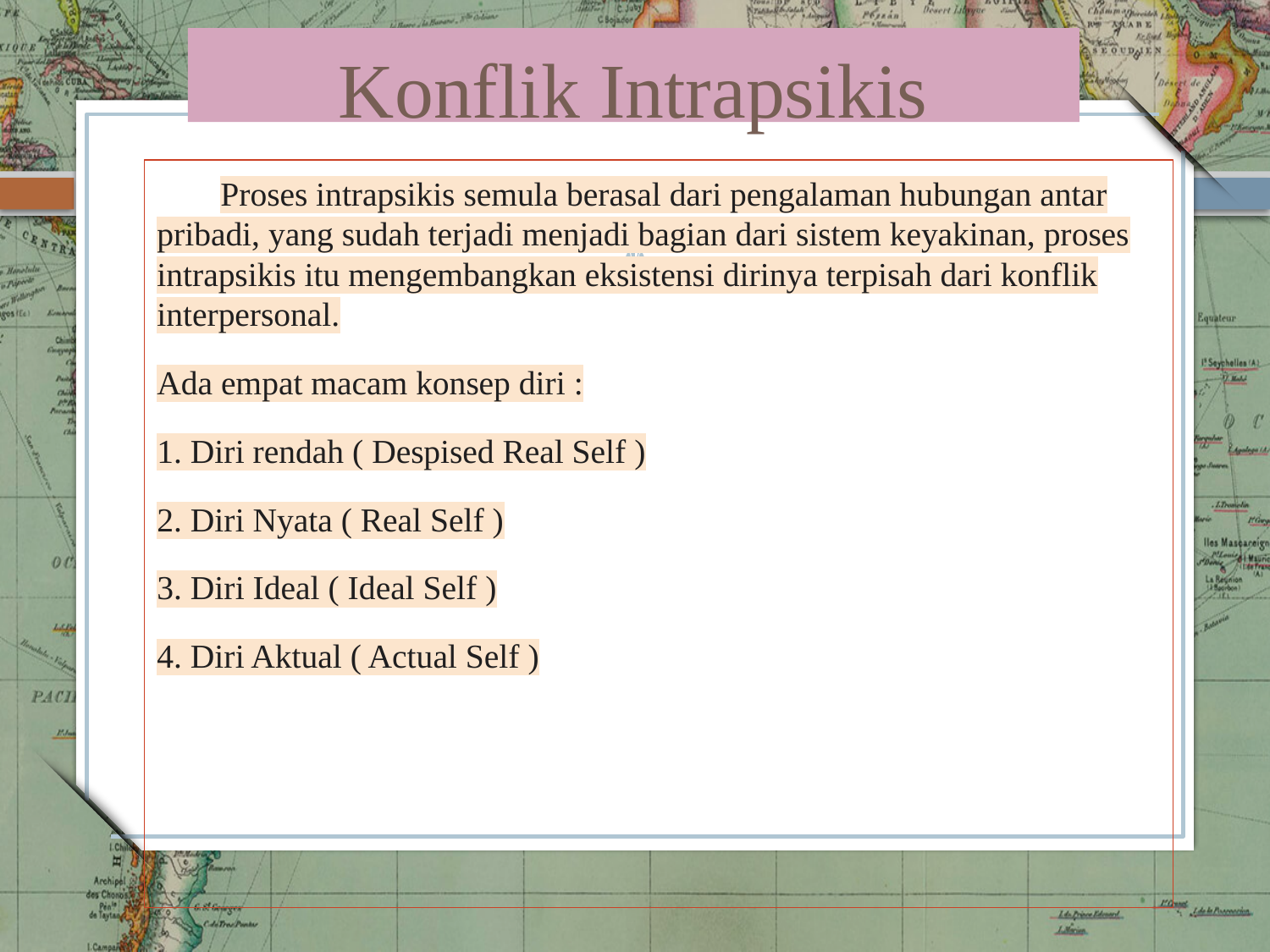

# Konflik Intrapsikis
Proses intrapsikis semula berasal dari pengalaman hubungan antar pribadi, yang sudah terjadi menjadi bagian dari sistem keyakinan, proses intrapsikis itu mengembangkan eksistensi dirinya terpisah dari konflik interpersonal.
Ada empat macam konsep diri :
1. Diri rendah ( Despised Real Self )
2. Diri Nyata ( Real Self )
3. Diri Ideal ( Ideal Self )
4. Diri Aktual ( Actual Self )